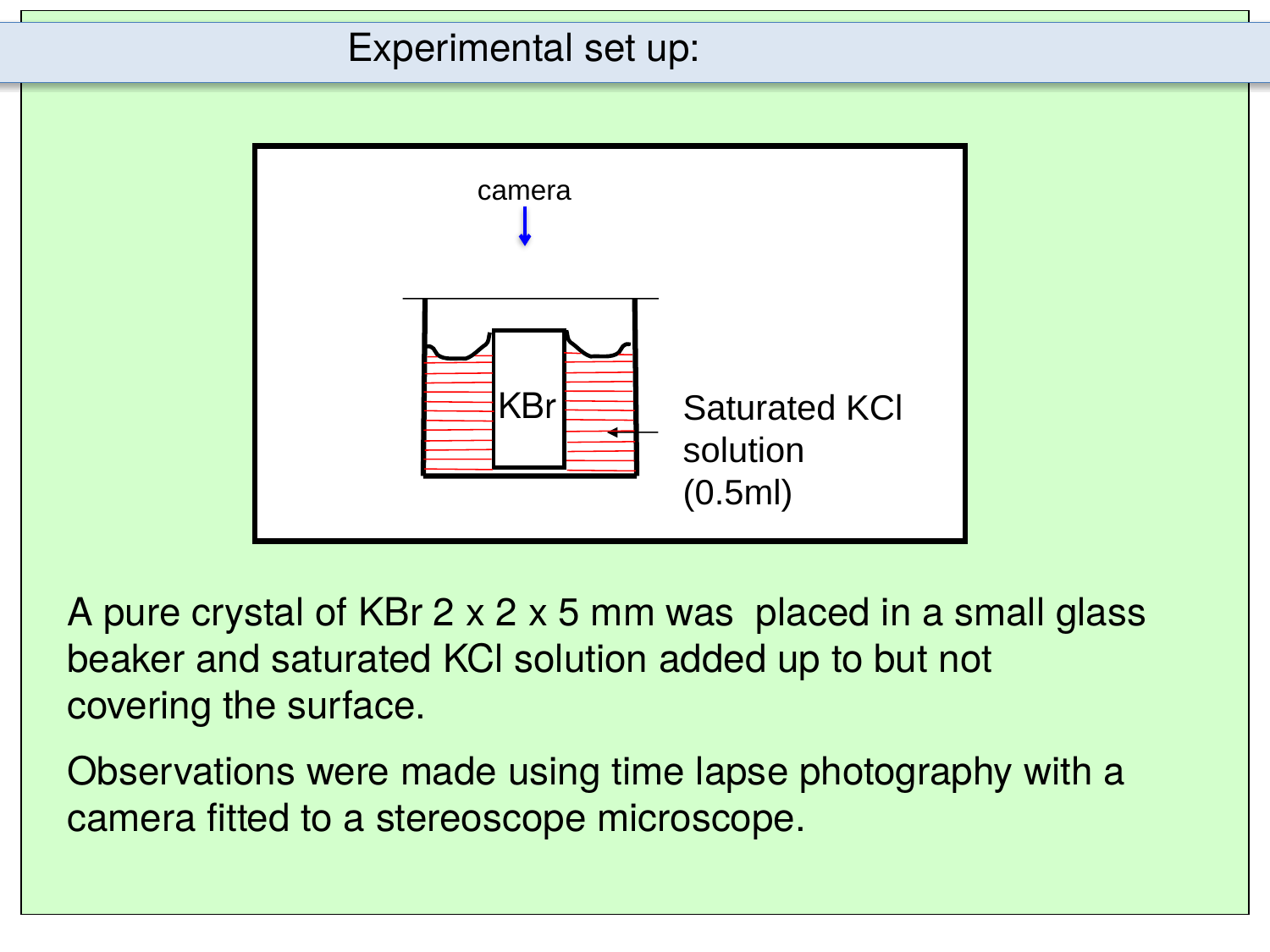

Experimental set up:

camera

KBr
Saturated KCl solution (0.5ml)

A pure crystal of KBr 2 x 2 x 5 mm was  placed in a small glass beaker and saturated KCl solution added up to but not covering the surface.
Observations were made using time lapse photography with a camera fitted to a stereoscope microscope.